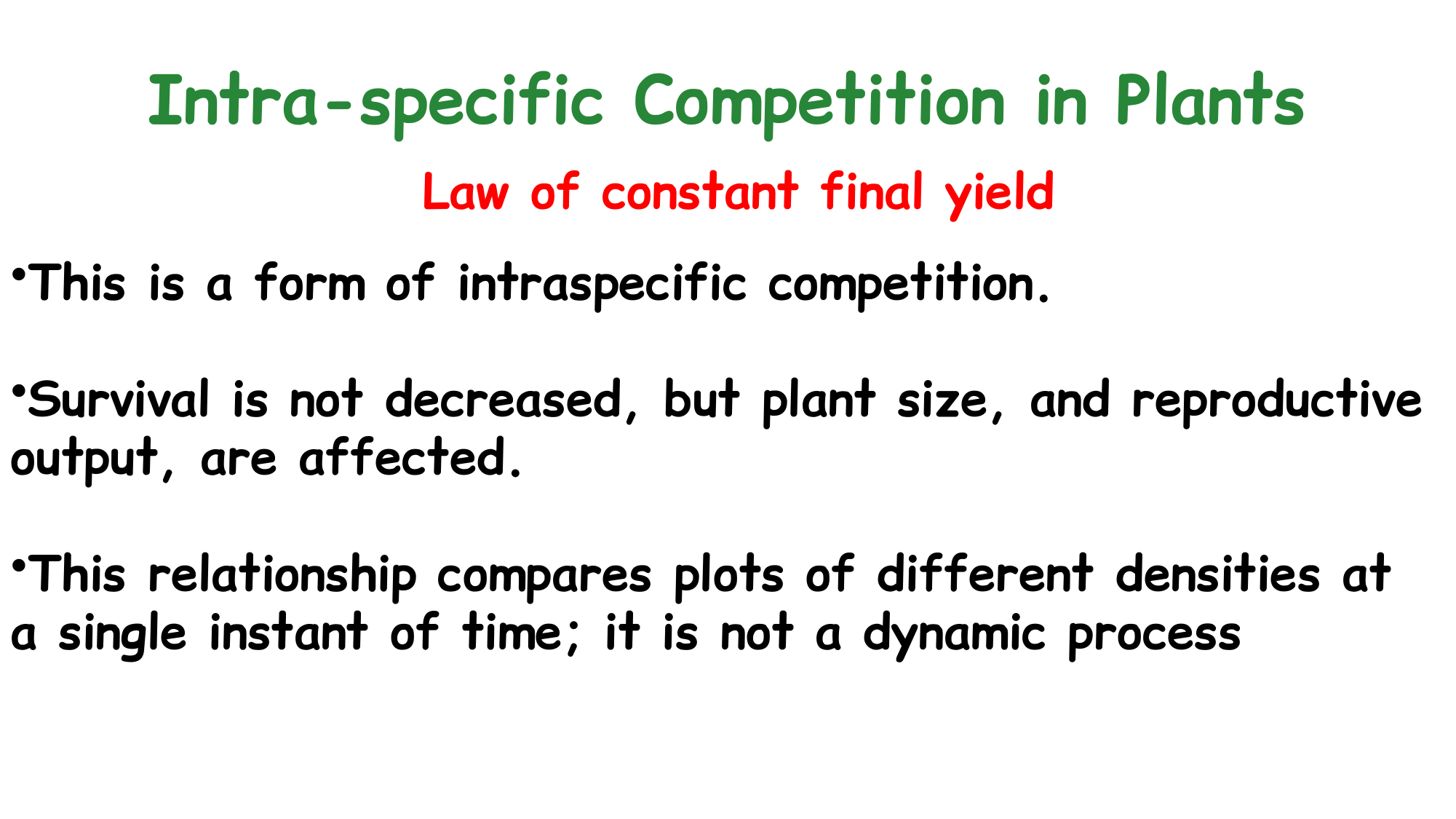

# Intra-specific Competition in Plants
Law of constant final yield
This is a form of intraspecific competition.

Survival is not decreased, but plant size, and reproductive output, are affected.

This relationship compares plots of different densities at a single instant of time; it is not a dynamic process